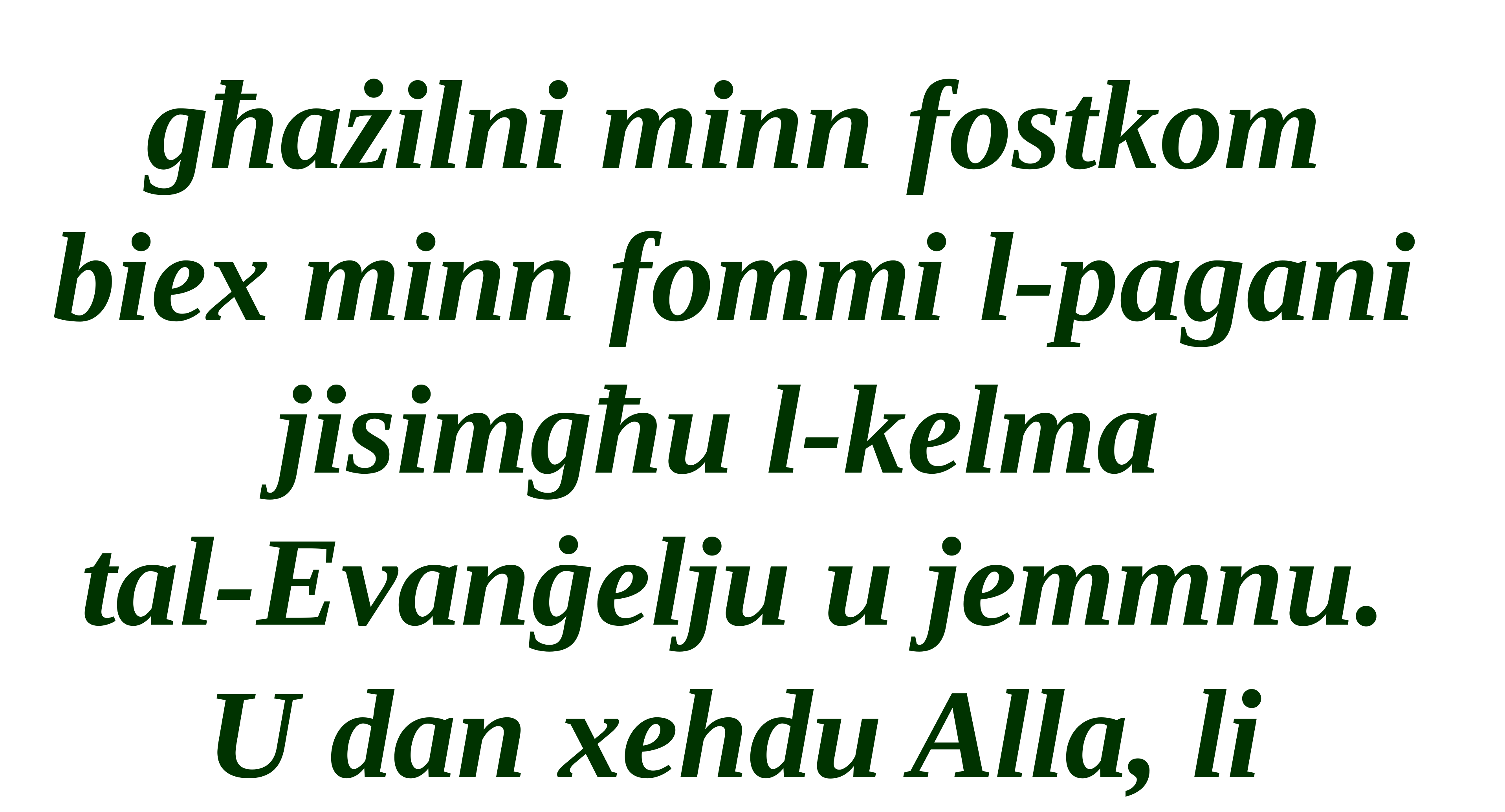

għażilni minn fostkom biex minn fommi l-pagani jisimgħu l-kelma
tal-Evanġelju u jemmnu. U dan xehdu Alla, li